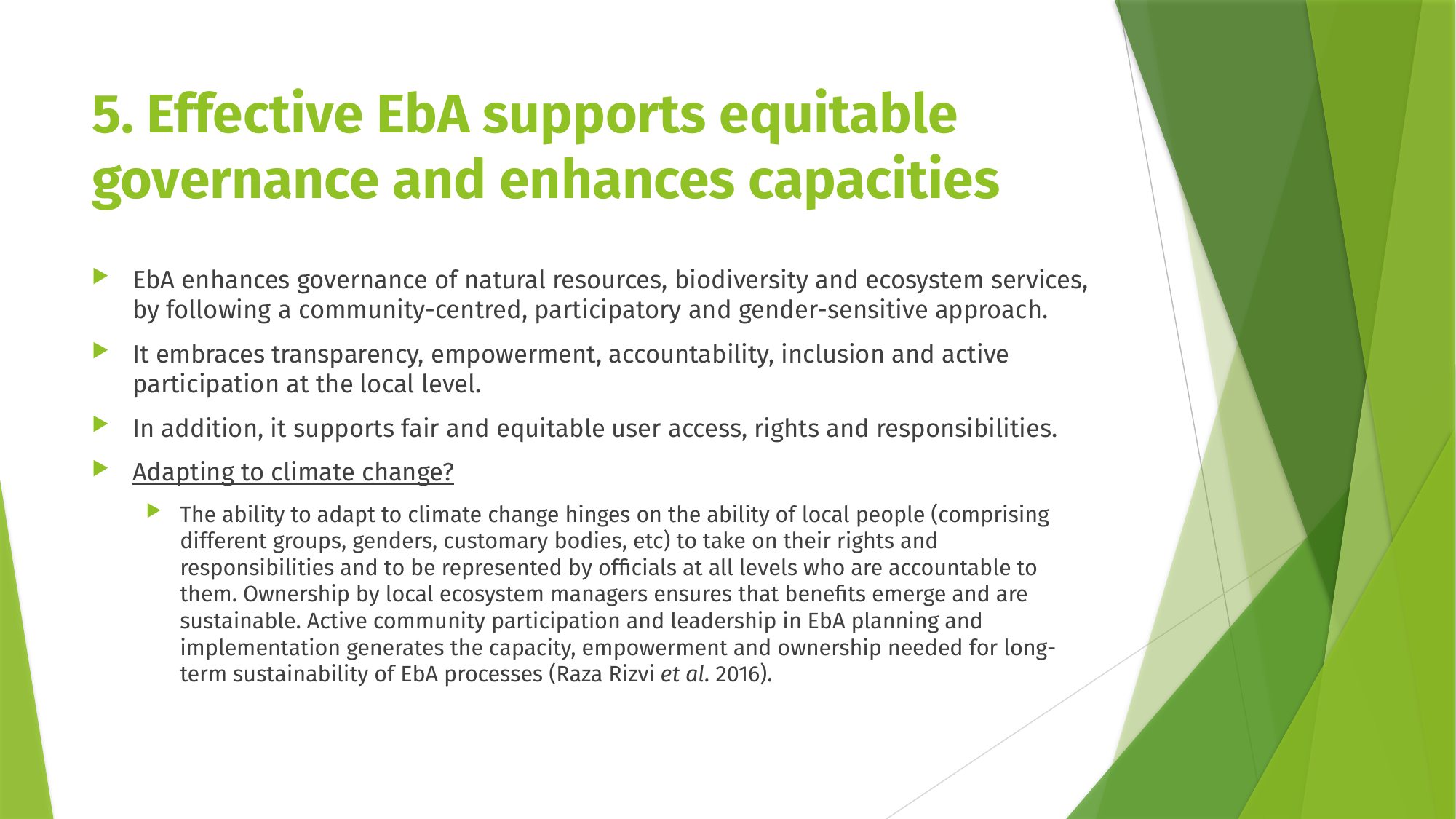

# 5. Effective EbA supports equitable governance and enhances capacities
EbA enhances governance of natural resources, biodiversity and ecosystem services, by following a community-centred, participatory and gender-sensitive approach.
It embraces transparency, empowerment, accountability, inclusion and active participation at the local level.
In addition, it supports fair and equitable user access, rights and responsibilities.
Adapting to climate change?
The ability to adapt to climate change hinges on the ability of local people (comprising different groups, genders, customary bodies, etc) to take on their rights and responsibilities and to be represented by officials at all levels who are accountable to them. Ownership by local ecosystem managers ensures that benefits emerge and are sustainable. Active community participation and leadership in EbA planning and implementation generates the capacity, empowerment and ownership needed for long-term sustainability of EbA processes (Raza Rizvi et al. 2016).